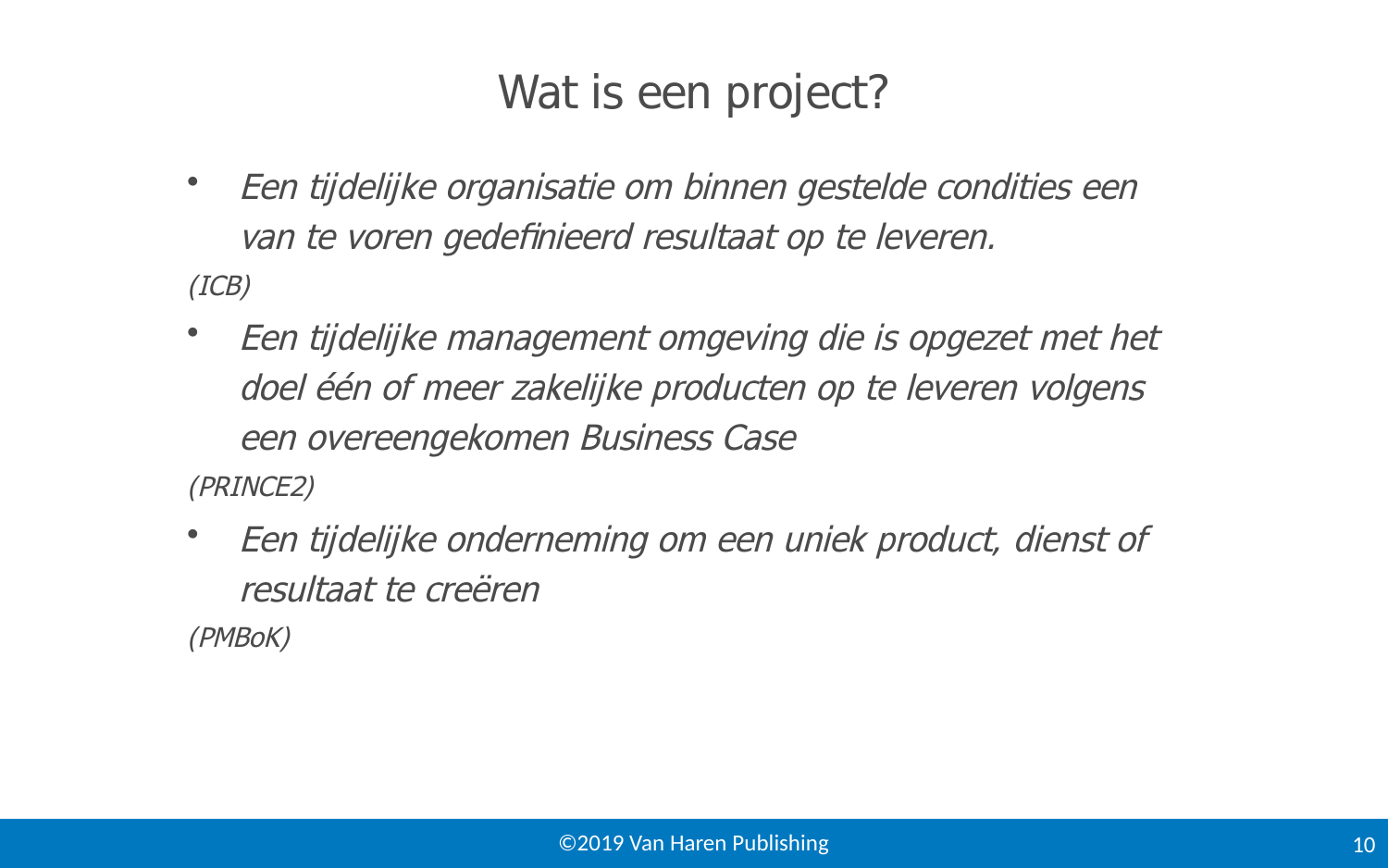

# Wat is een project?
Een tijdelijke organisatie om binnen gestelde condities een van te voren gedefinieerd resultaat op te leveren.
(ICB)
Een tijdelijke management omgeving die is opgezet met het doel één of meer zakelijke producten op te leveren volgens een overeengekomen Business Case
(PRINCE2)
Een tijdelijke onderneming om een uniek product, dienst of resultaat te creëren
(PMBoK)

10